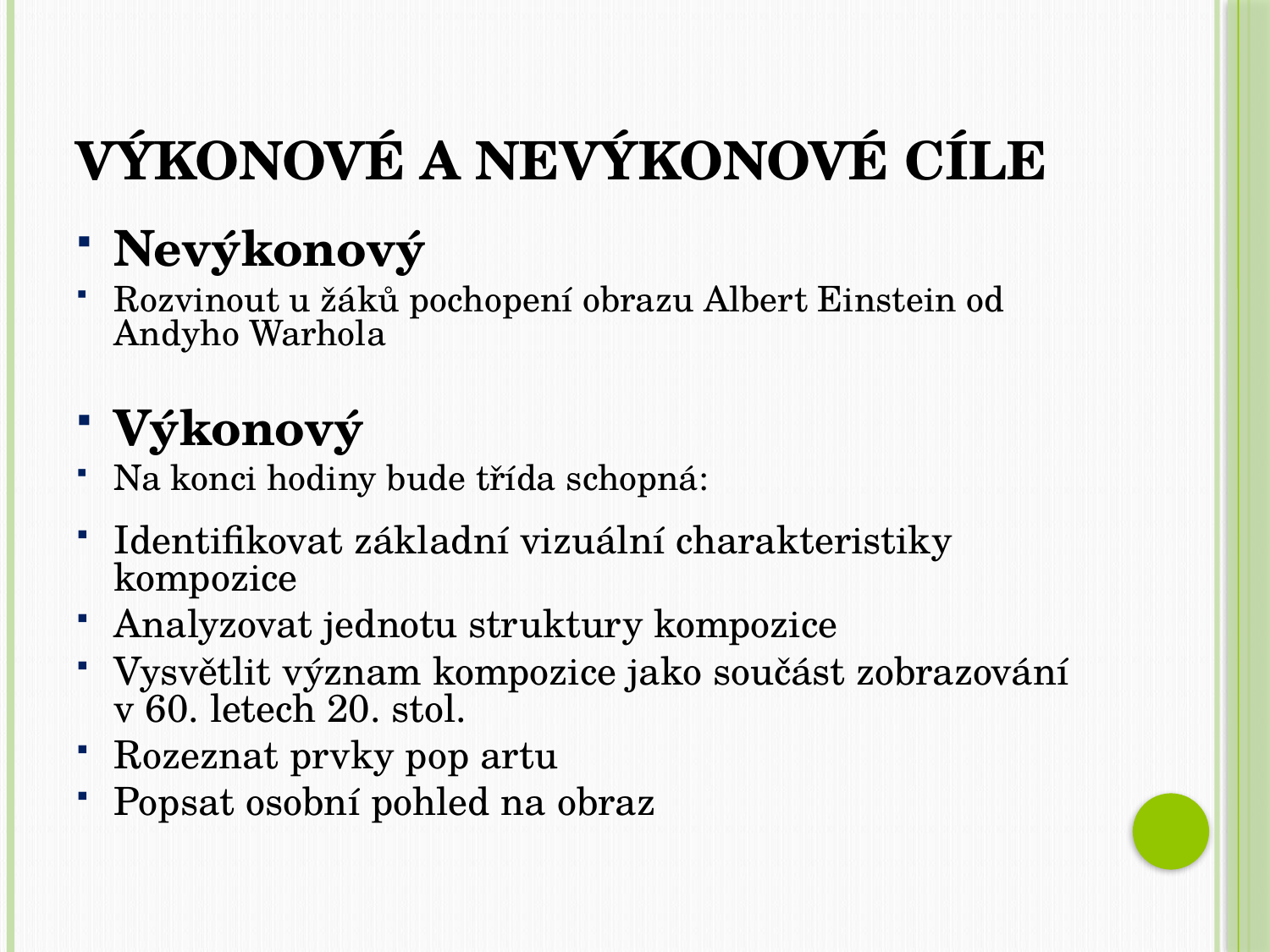

# Výkonové a nevýkonové cíle
Nevýkonový
Rozvinout u žáků pochopení obrazu Albert Einstein od Andyho Warhola

Výkonový
Na konci hodiny bude třída schopná:

Identifikovat základní vizuální charakteristiky kompozice
Analyzovat jednotu struktury kompozice
Vysvětlit význam kompozice jako součást zobrazování v 60. letech 20. stol.
Rozeznat prvky pop artu
Popsat osobní pohled na obraz